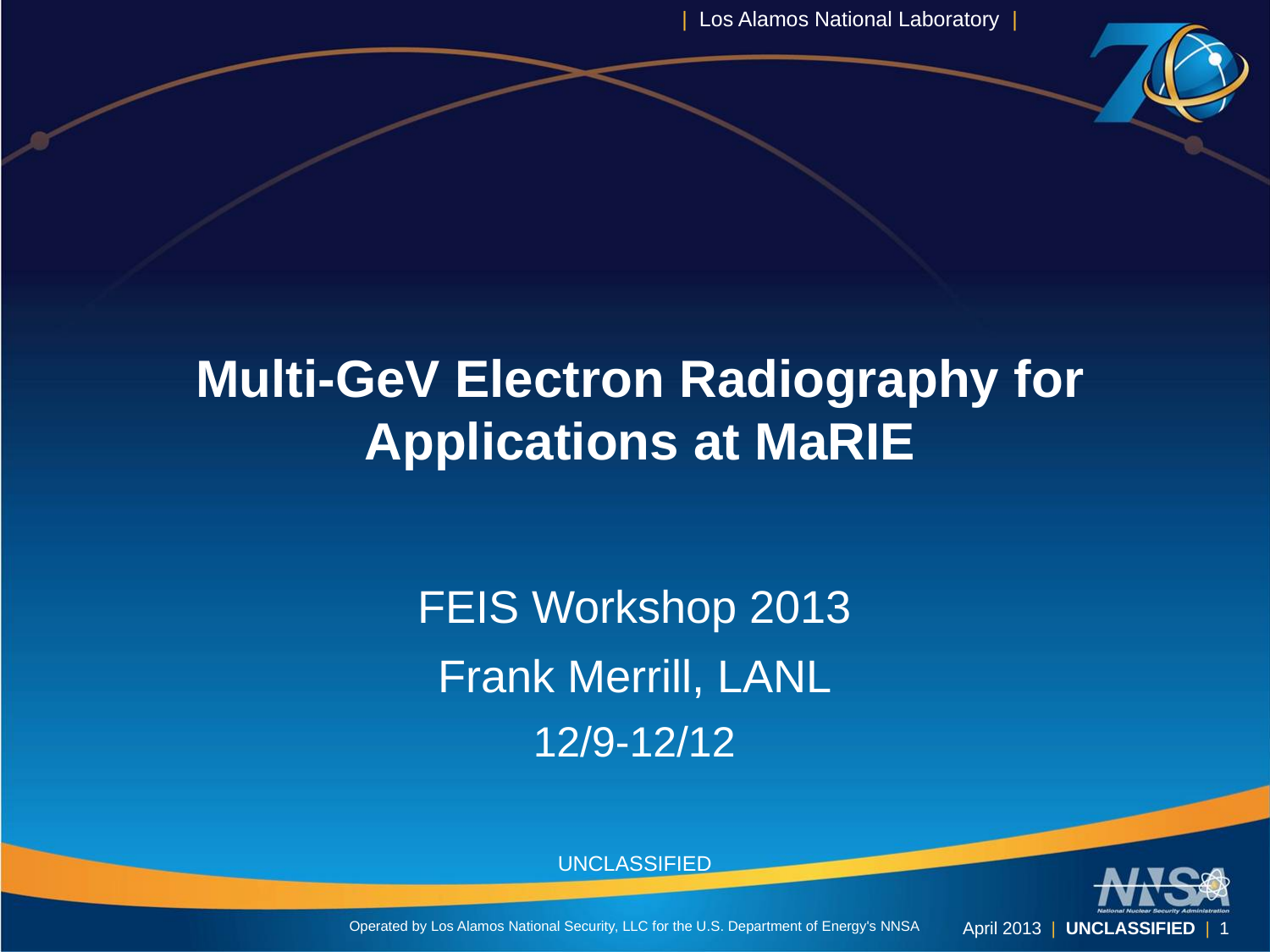

# Multi-GeV Electron Radiography for Applications at MaRIE
FEIS Workshop 2013
Frank Merrill, LANL

12/9-12/12